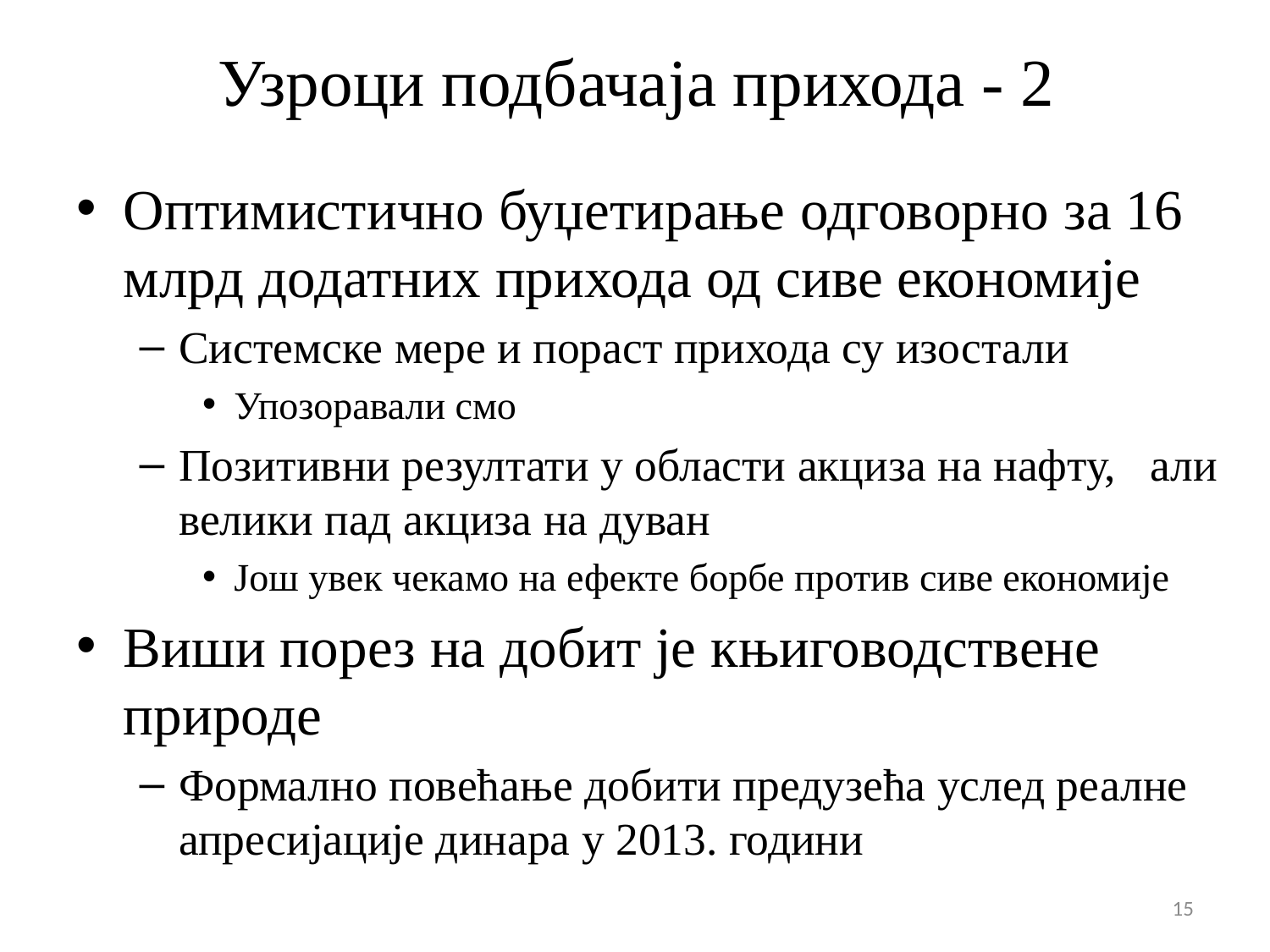

# Узроци подбачаја прихода - 2
Оптимистично буџетирање одговорно зa 16 млрд додатних прихода од сиве економије
Системске мере и пораст прихода су изостали
Упозоравали смо
Позитивни резултати у области акциза на нафту,   али велики пад акциза на дуван
Још увек чекамо на ефекте борбе против сиве економије
Виши порез на добит је књиговодствене природе
Формално повећање добити предузећа услед реалне апресијације динара у 2013. години

15